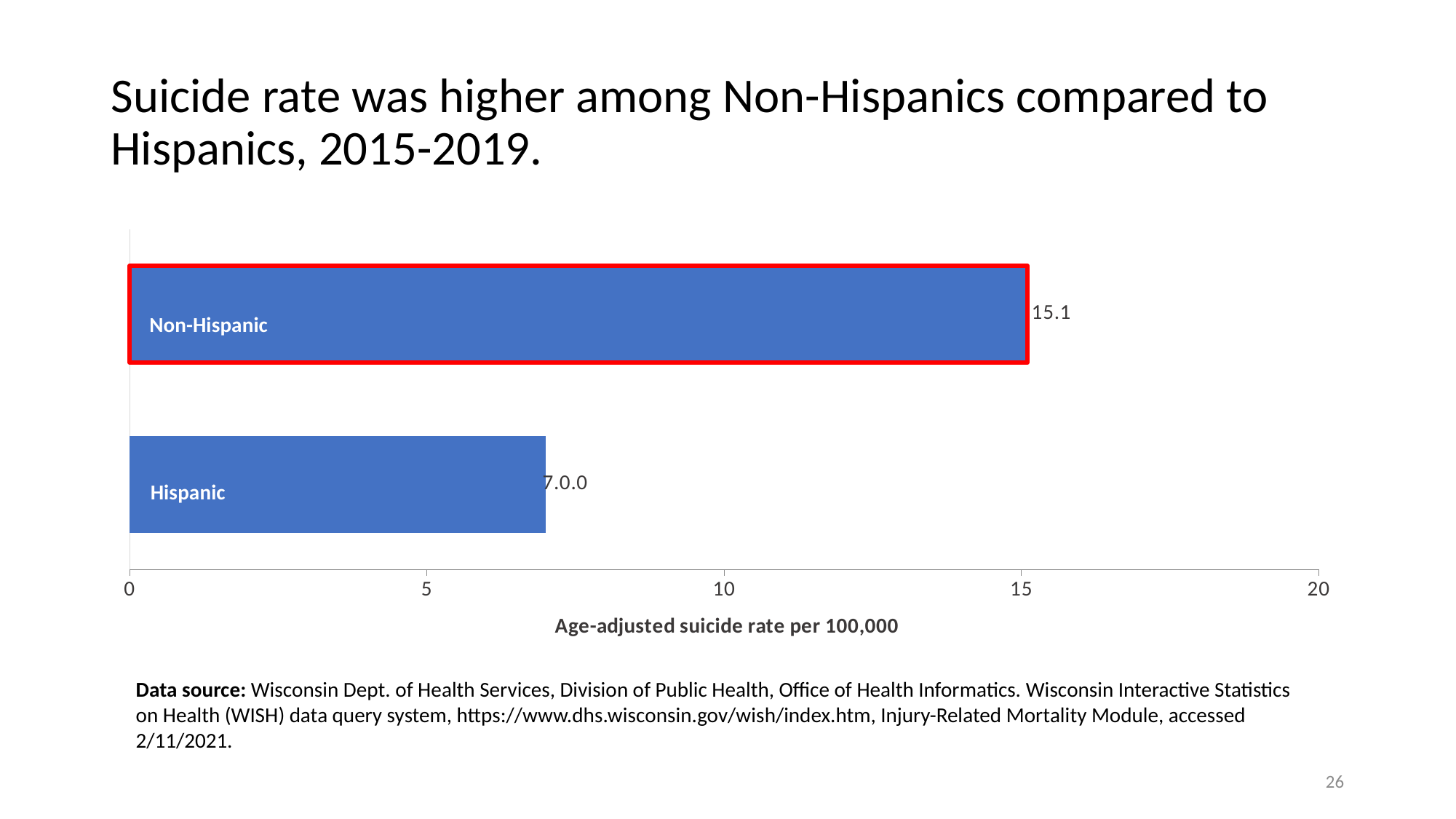

# Suicide rate was higher among Non-Hispanics compared to Hispanics, 2015-2019.

### Chart

| Category | Series 1 |
|---|---|
| Hispanic | 7.0 |
| Non-Hispanic | 15.1 |
Non-Hispanic
Hispanic
Data source: Wisconsin Dept. of Health Services, Division of Public Health, Office of Health Informatics. Wisconsin Interactive Statistics on Health (WISH) data query system, https://www.dhs.wisconsin.gov/wish/index.htm, Injury-Related Mortality Module, accessed 2/11/2021.
26